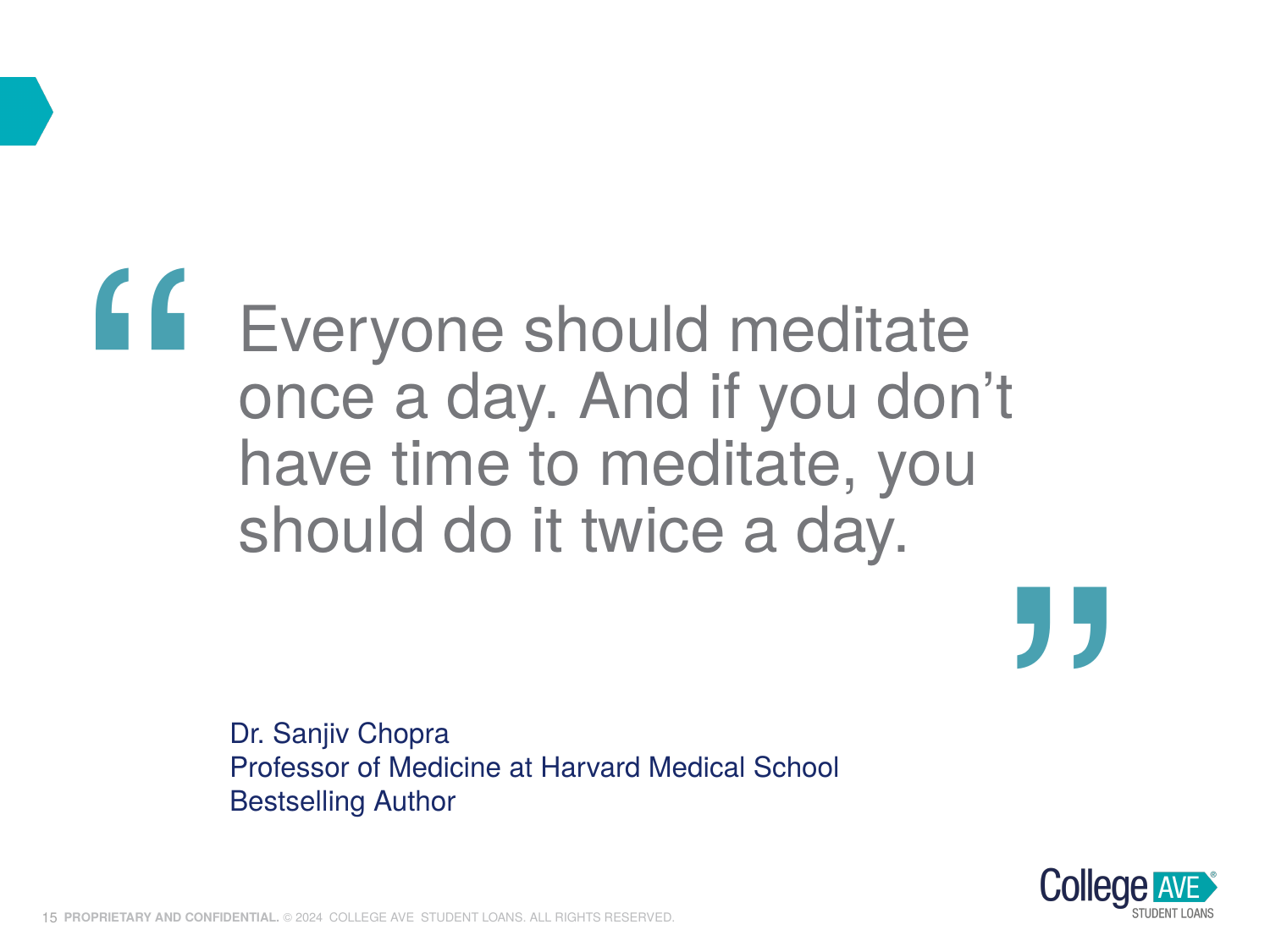

“
Everyone should meditate once a day. And if you don’t have time to meditate, you should do it twice a day.
”
Dr. Sanjiv Chopra
Professor of Medicine at Harvard Medical School
Bestselling Author
15